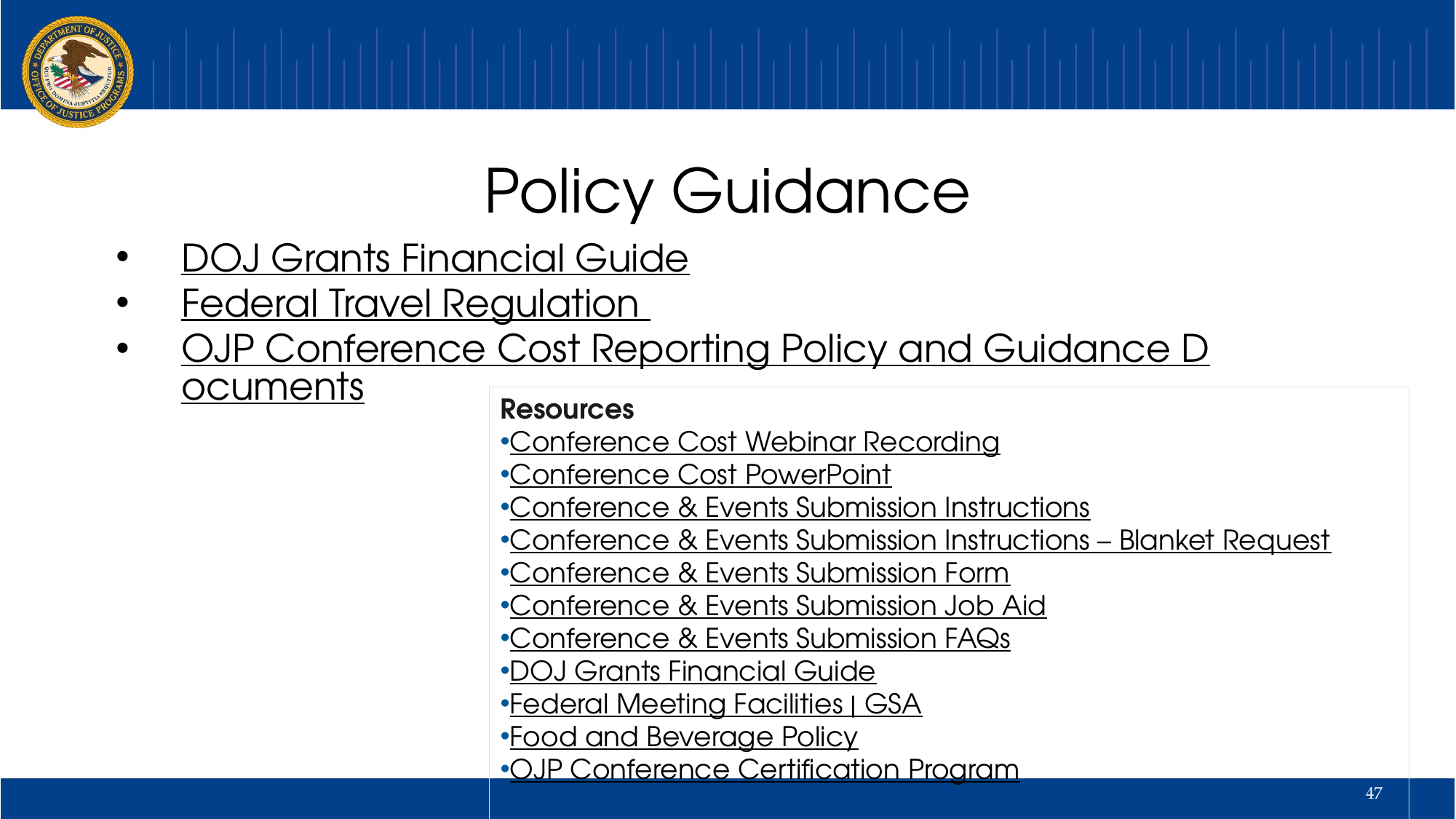

Policy Guidance
DOJ Grants Financial Guide
Federal Travel Regulation
OJP Conference Cost Reporting Policy and Guidance Documents
Resources
Conference Cost Webinar Recording
Conference Cost PowerPoint
Conference & Events Submission Instructions
Conference & Events Submission Instructions – Blanket Request
Conference & Events Submission Form
Conference & Events Submission Job Aid
Conference & Events Submission FAQs
DOJ Grants Financial Guide
Federal Meeting Facilities | GSA
Food and Beverage Policy
OJP Conference Certification Program

47